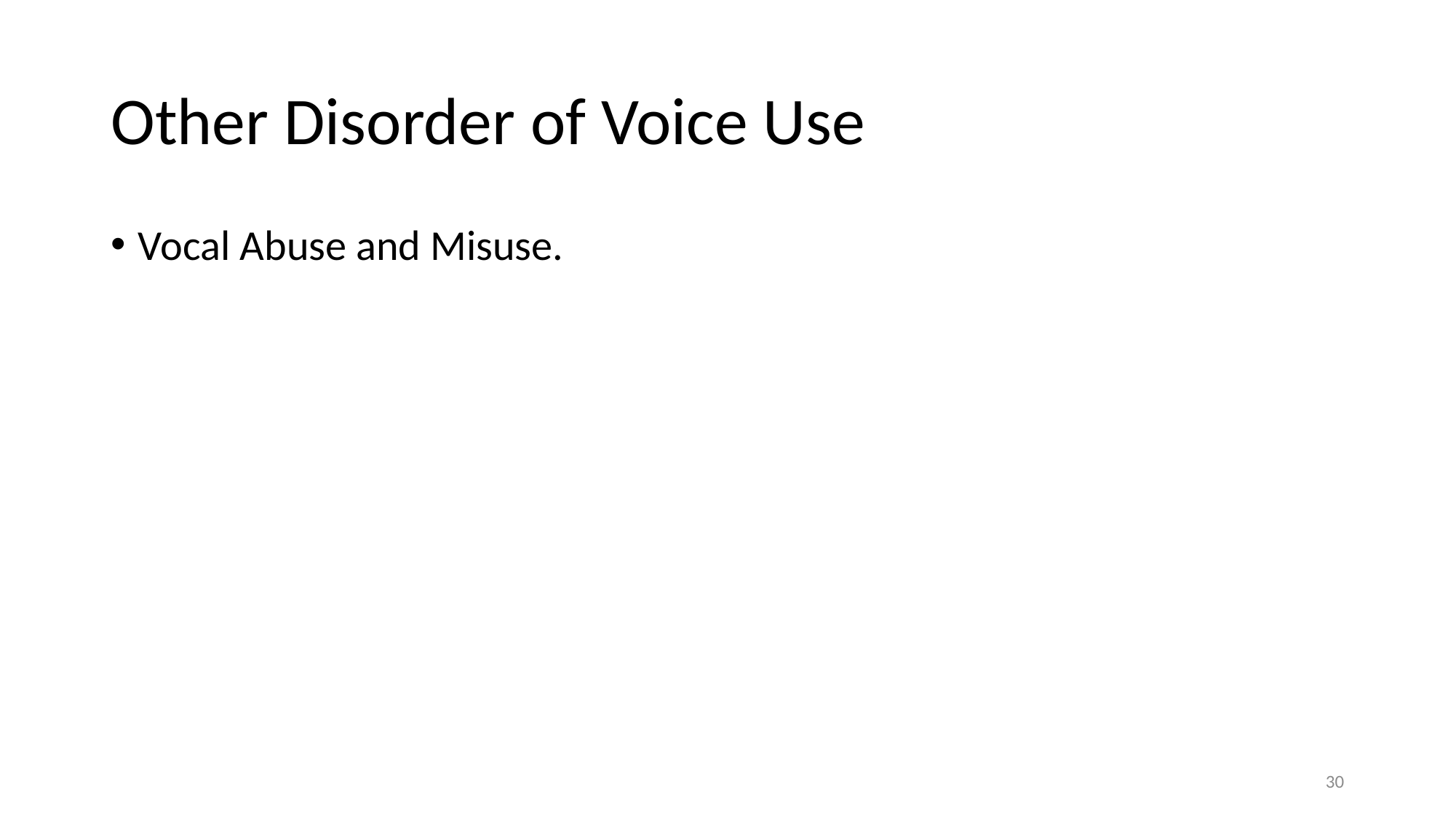

# Other Disorder of Voice Use
Vocal Abuse and Misuse.
30